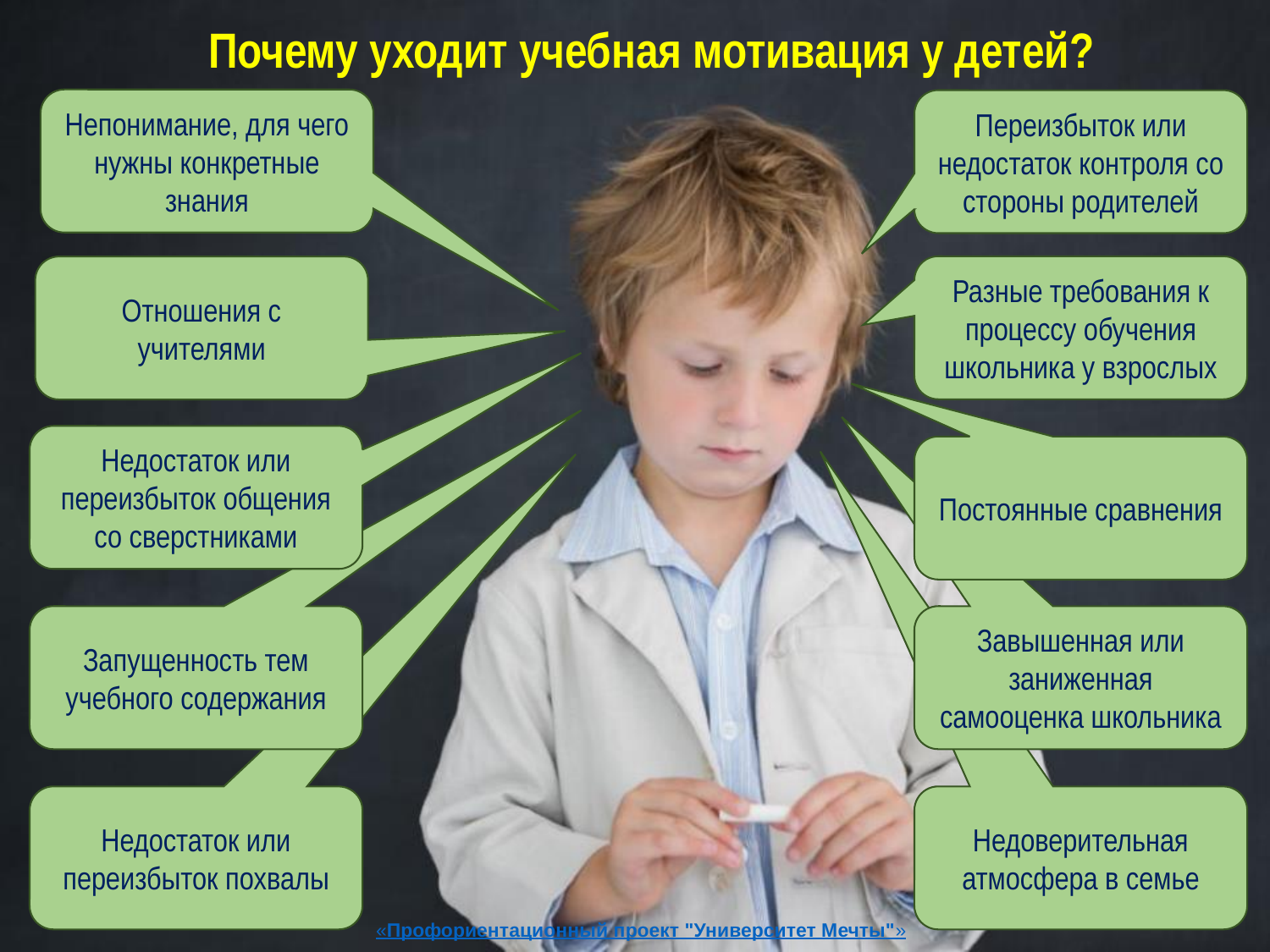

Почему уходит учебная мотивация у детей?
Непонимание, для чего нужны конкретные знания
Переизбыток или недостаток контроля со стороны родителей
Разные требования к процессу обучения школьника у взрослых
Отношения с учителями
Недостаток или переизбыток общения со сверстниками
Постоянные сравнения
Запущенность тем учебного содержания
Завышенная или заниженная самооценка школьника
Недоверительная атмосфера в семье
Недостаток или переизбыток похвалы
 «Профориентационный проект "Университет Мечты"»